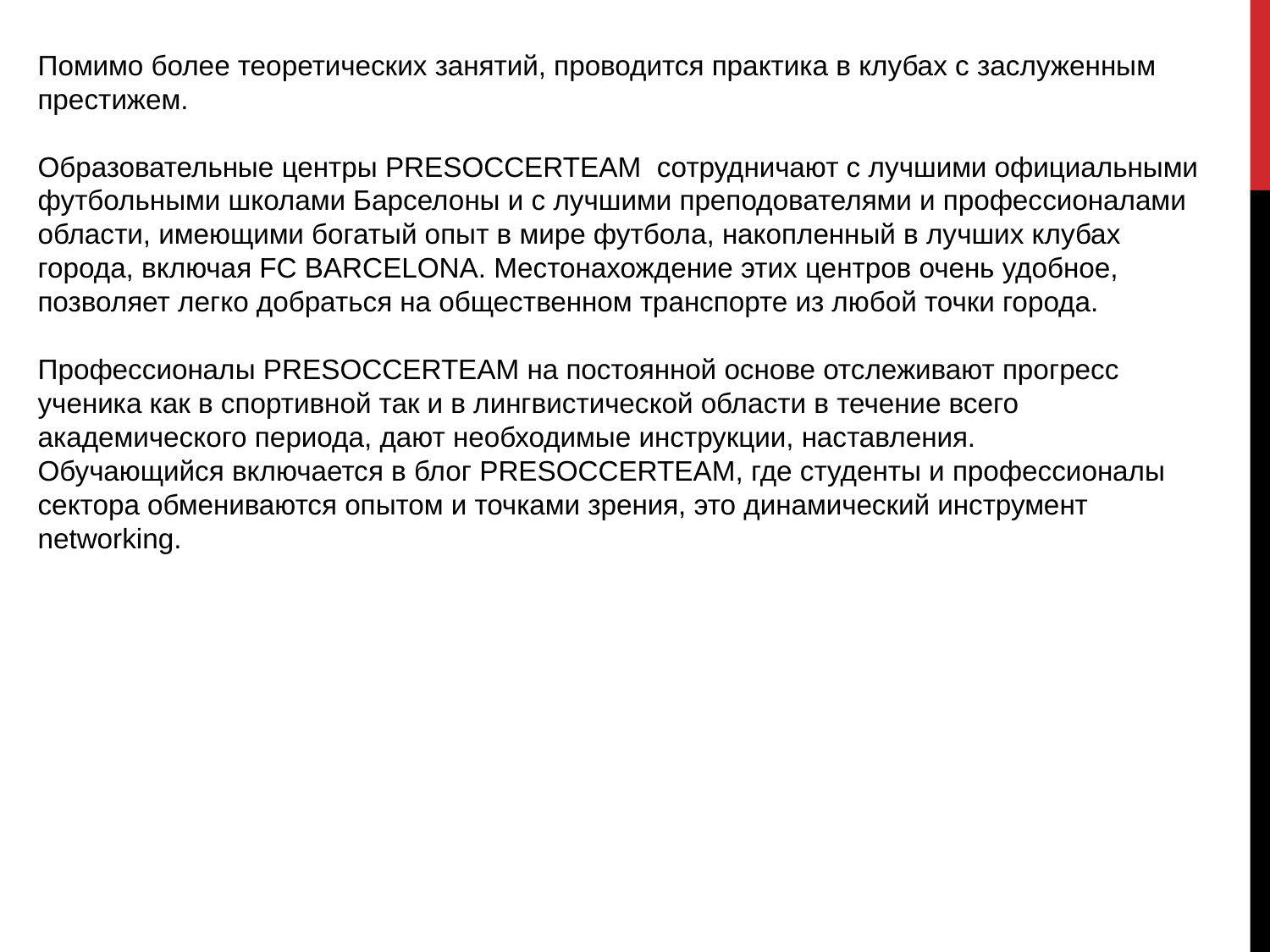

Помимо более теоретических занятий, проводится практика в клубах с заслуженным престижем.

Образовательные центры PRESOCCERTEAM  сотрудничают с лучшими официальными футбольными школами Барселоны и с лучшими преподователями и профессионалами области, имеющими богатый опыт в мире футбола, накопленный в лучших клубах города, включая FC BARCELONA. Местонахождение этих центров очень удобное, позволяет легко добраться на общественном транспорте из любой точки города.

Профессионалы PRESOCCERTEAM на постоянной основе отслеживают прогресс ученика как в спортивной так и в лингвистической области в течение всего академического периода, дают необходимые инструкции, наставления.
Обучающийся включается в блог PRESOCCERTEAM, где студенты и профессионалы сектора обмениваются опытом и точками зрения, это динамический инструмент networking.